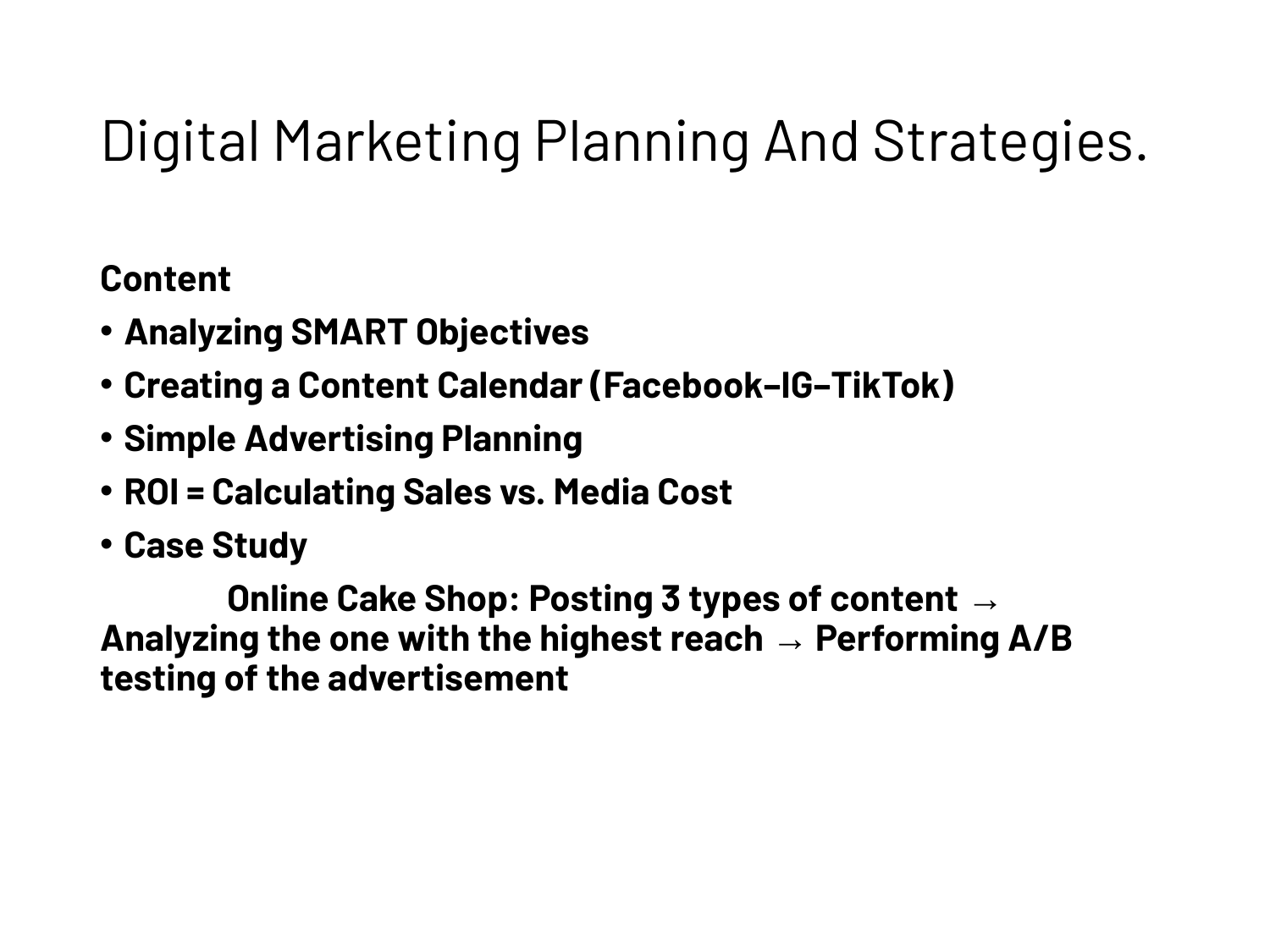

# Digital Marketing Planning And Strategies.
Content
Analyzing SMART Objectives
Creating a Content Calendar (Facebook–IG–TikTok)
Simple Advertising Planning
ROI = Calculating Sales vs. Media Cost
Case Study
	Online Cake Shop: Posting 3 types of content → Analyzing the one with the highest reach → Performing A/B testing of the advertisement